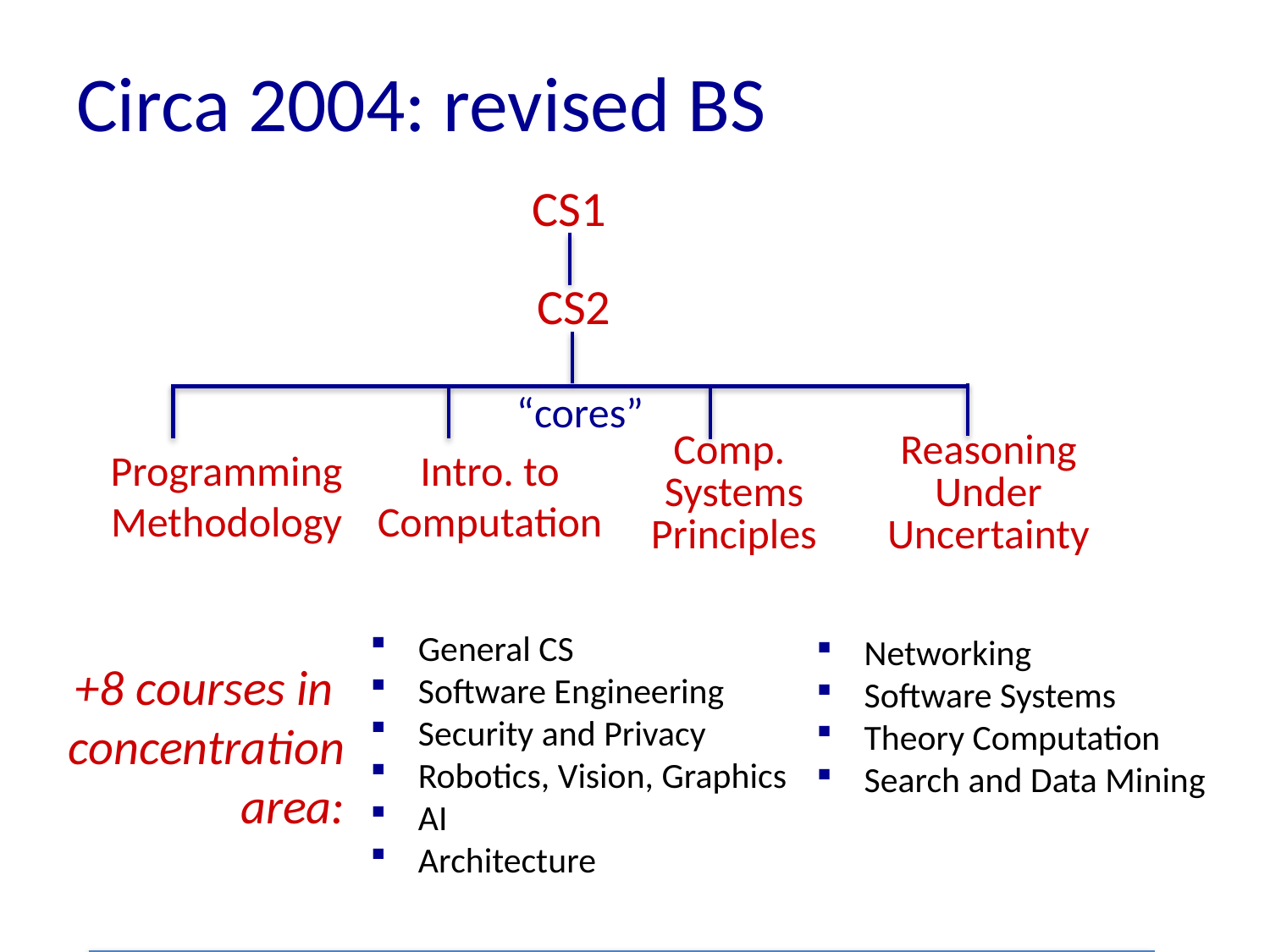

# Circa 2004: revised BS
CS1
CS2

“cores”
Comp.
Systems
Principles
Reasoning
Under Uncertainty
Programming
Methodology
Intro. to
Computation
General CS
Software Engineering
Security and Privacy
Robotics, Vision, Graphics
AI
Architecture
Networking
Software Systems
Theory Computation
Search and Data Mining
+8 courses in
concentration
area: